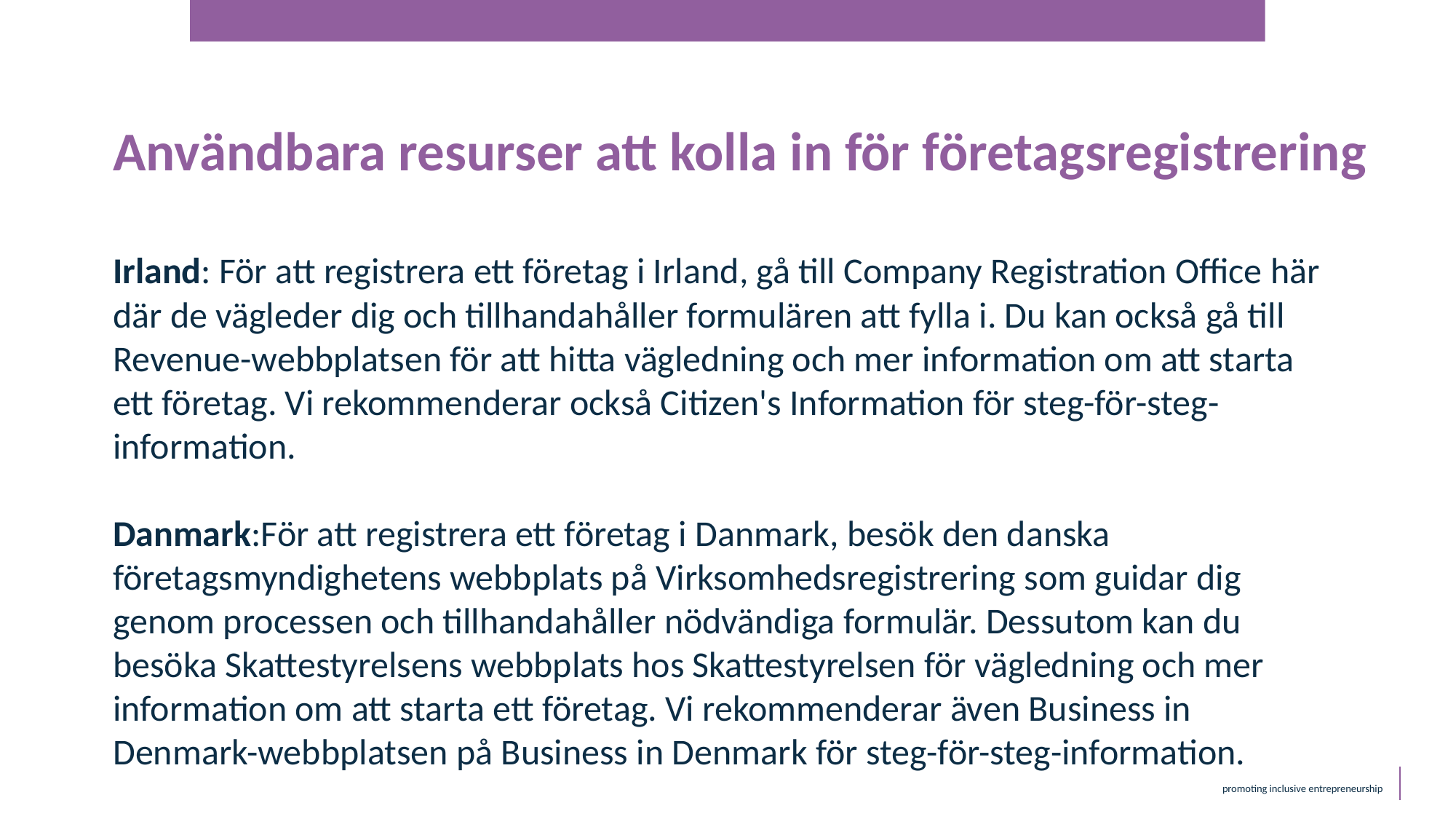

Användbara resurser att kolla in för företagsregistrering
Irland: För att registrera ett företag i Irland, gå till Company Registration Office här där de vägleder dig och tillhandahåller formulären att fylla i. Du kan också gå till Revenue-webbplatsen för att hitta vägledning och mer information om att starta ett företag. Vi rekommenderar också Citizen's Information för steg-för-steg-information.

Danmark:För att registrera ett företag i Danmark, besök den danska företagsmyndighetens webbplats på Virksomhedsregistrering som guidar dig genom processen och tillhandahåller nödvändiga formulär. Dessutom kan du besöka Skattestyrelsens webbplats hos Skattestyrelsen för vägledning och mer information om att starta ett företag. Vi rekommenderar även Business in Denmark-webbplatsen på Business in Denmark för steg-för-steg-information.